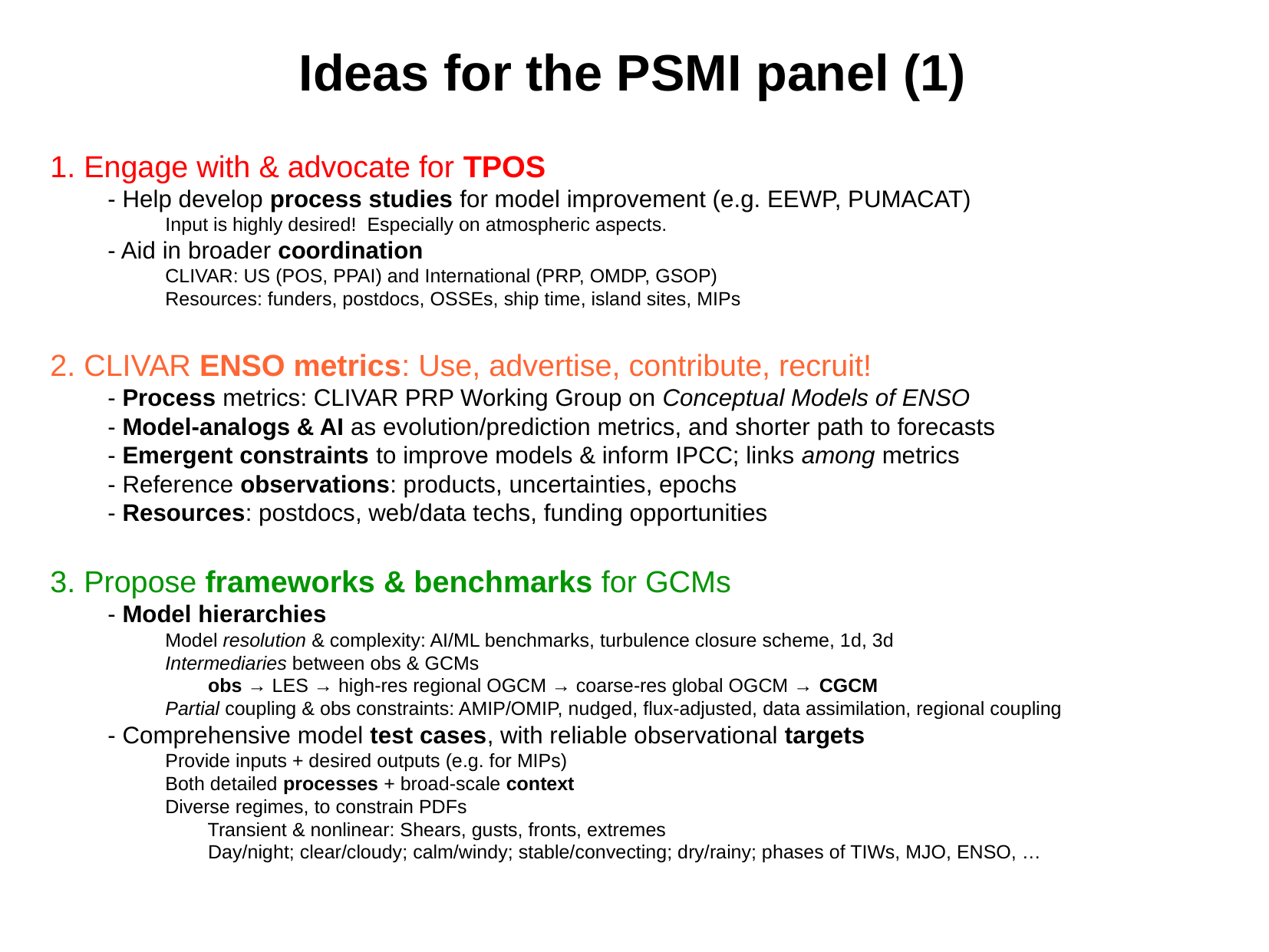

Ideas for the PSMI panel (1)
1. Engage with & advocate for TPOS
- Help develop process studies for model improvement (e.g. EEWP, PUMACAT)
Input is highly desired!  Especially on atmospheric aspects.
- Aid in broader coordination
CLIVAR: US (POS, PPAI) and International (PRP, OMDP, GSOP)
Resources: funders, postdocs, OSSEs, ship time, island sites, MIPs

2. CLIVAR ENSO metrics: Use, advertise, contribute, recruit!
- Process metrics: CLIVAR PRP Working Group on Conceptual Models of ENSO
- Model-analogs & AI as evolution/prediction metrics, and shorter path to forecasts
- Emergent constraints to improve models & inform IPCC; links among metrics
- Reference observations: products, uncertainties, epochs
- Resources: postdocs, web/data techs, funding opportunities

3. Propose frameworks & benchmarks for GCMs
- Model hierarchies
Model resolution & complexity: AI/ML benchmarks, turbulence closure scheme, 1d, 3d
Intermediaries between obs & GCMs
        obs → LES → high-res regional OGCM → coarse-res global OGCM → CGCM
Partial coupling & obs constraints: AMIP/OMIP, nudged, flux-adjusted, data assimilation, regional coupling
- Comprehensive model test cases, with reliable observational targets
Provide inputs + desired outputs (e.g. for MIPs)
Both detailed processes + broad-scale context
Diverse regimes, to constrain PDFs
        Transient & nonlinear: Shears, gusts, fronts, extremes
        Day/night; clear/cloudy; calm/windy; stable/convecting; dry/rainy; phases of TIWs, MJO, ENSO, …